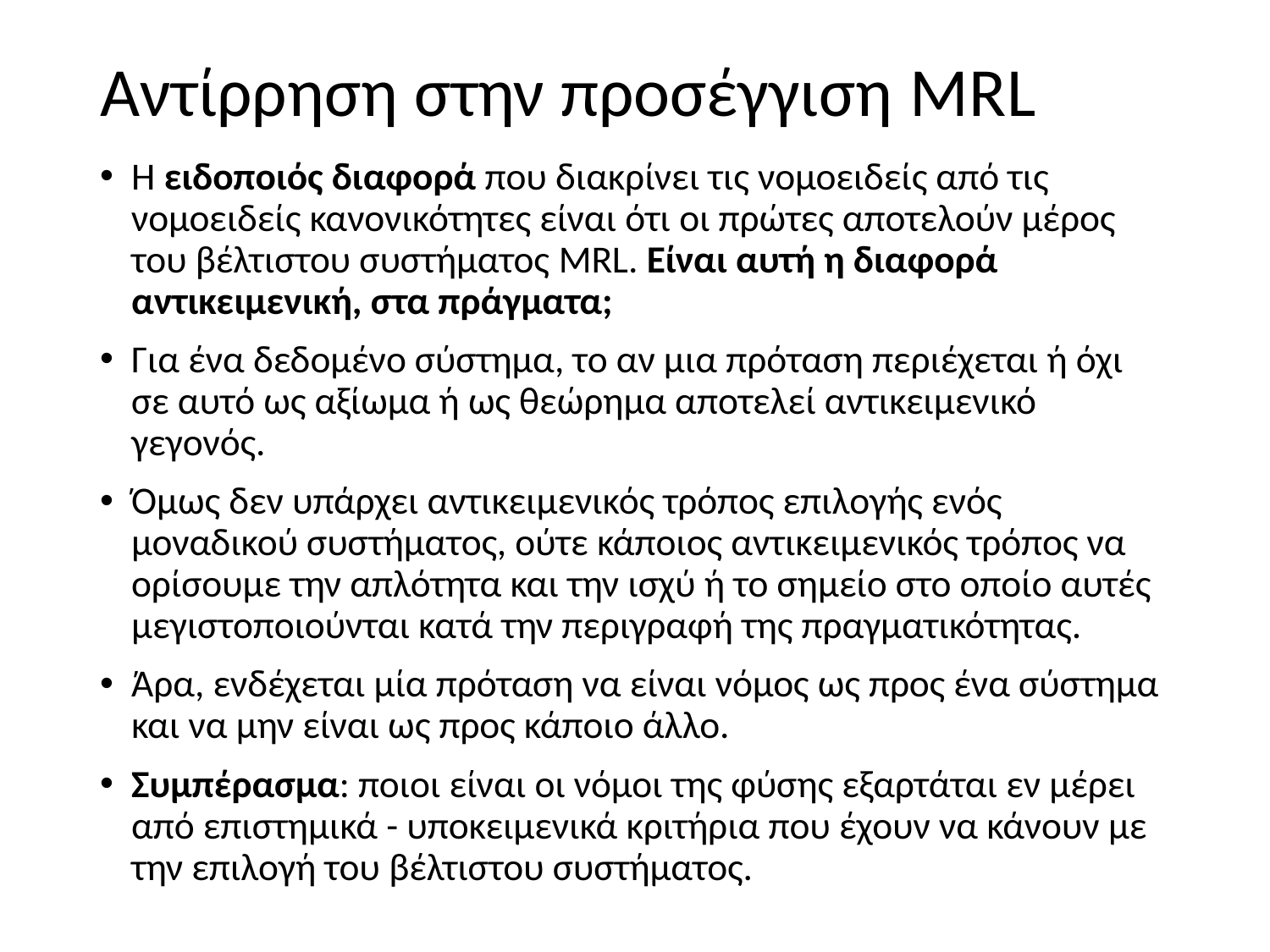

# Αντίρρηση στην προσέγγιση MRL
Η ειδοποιός διαφορά που διακρίνει τις νομοειδείς από τις νομοειδείς κανονικότητες είναι ότι οι πρώτες αποτελούν μέρος του βέλτιστου συστήματος MRL. Είναι αυτή η διαφορά αντικειμενική, στα πράγματα;
Για ένα δεδομένο σύστημα, το αν μια πρόταση περιέχεται ή όχι σε αυτό ως αξίωμα ή ως θεώρημα αποτελεί αντικειμενικό γεγονός.
Όμως δεν υπάρχει αντικειμενικός τρόπος επιλογής ενός μοναδικού συστήματος, ούτε κάποιος αντικειμενικός τρόπος να ορίσουμε την απλότητα και την ισχύ ή το σημείο στο οποίο αυτές μεγιστοποιούνται κατά την περιγραφή της πραγματικότητας.
Άρα, ενδέχεται μία πρόταση να είναι νόμος ως προς ένα σύστημα και να μην είναι ως προς κάποιο άλλο.
Συμπέρασμα: ποιοι είναι οι νόμοι της φύσης εξαρτάται εν μέρει από επιστημικά - υποκειμενικά κριτήρια που έχουν να κάνουν με την επιλογή του βέλτιστου συστήματος.